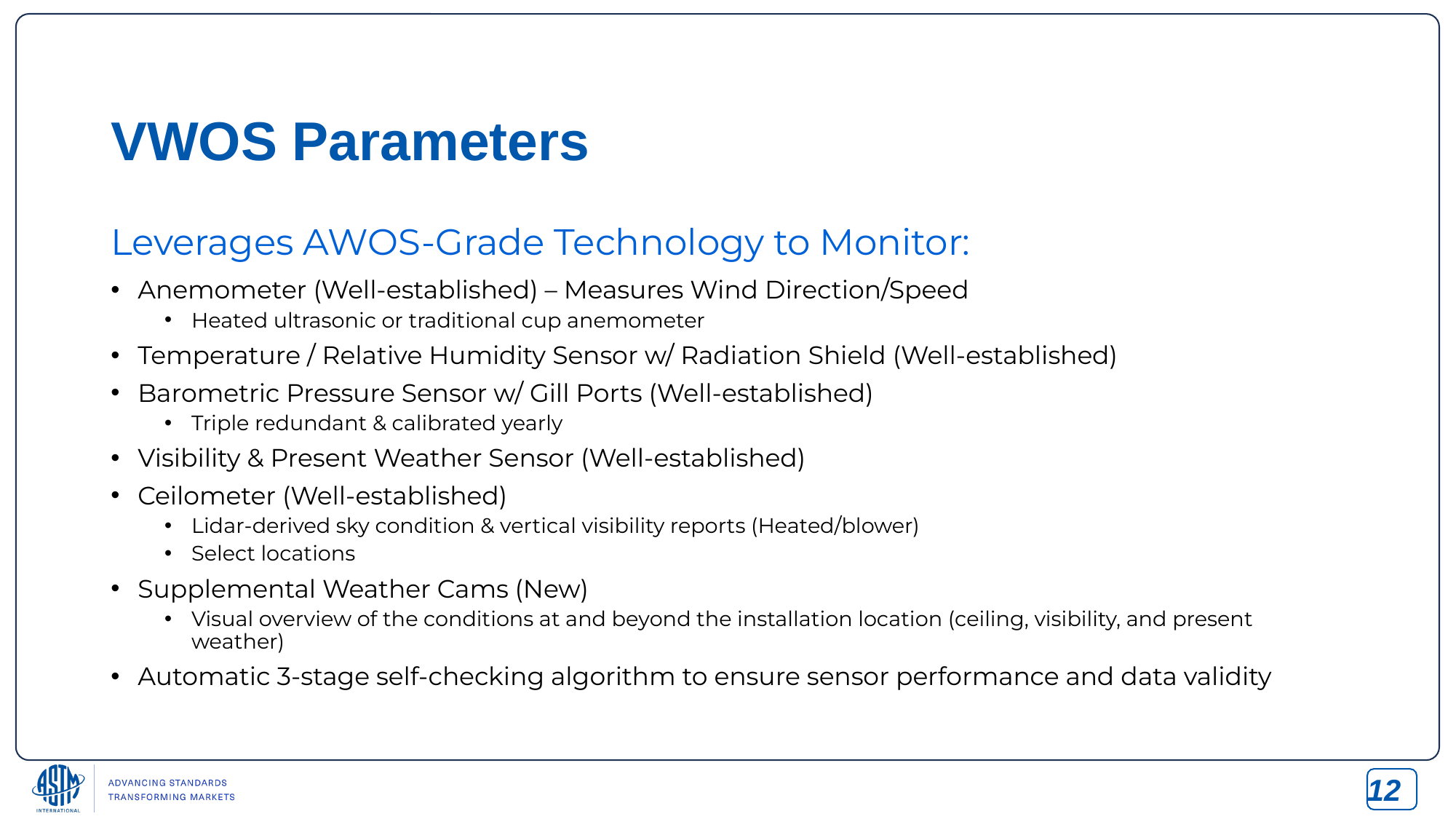

VWOS Parameters
Leverages AWOS-Grade Technology to Monitor:
Anemometer (Well-established) – Measures Wind Direction/Speed
Heated ultrasonic or traditional cup anemometer
Temperature / Relative Humidity Sensor w/ Radiation Shield (Well-established)
Barometric Pressure Sensor w/ Gill Ports (Well-established)
Triple redundant & calibrated yearly
Visibility & Present Weather Sensor (Well-established)
Ceilometer (Well-established)
Lidar-derived sky condition & vertical visibility reports (Heated/blower)
Select locations
Supplemental Weather Cams (New)
Visual overview of the conditions at and beyond the installation location (ceiling, visibility, and present weather)
Automatic 3-stage self-checking algorithm to ensure sensor performance and data validity